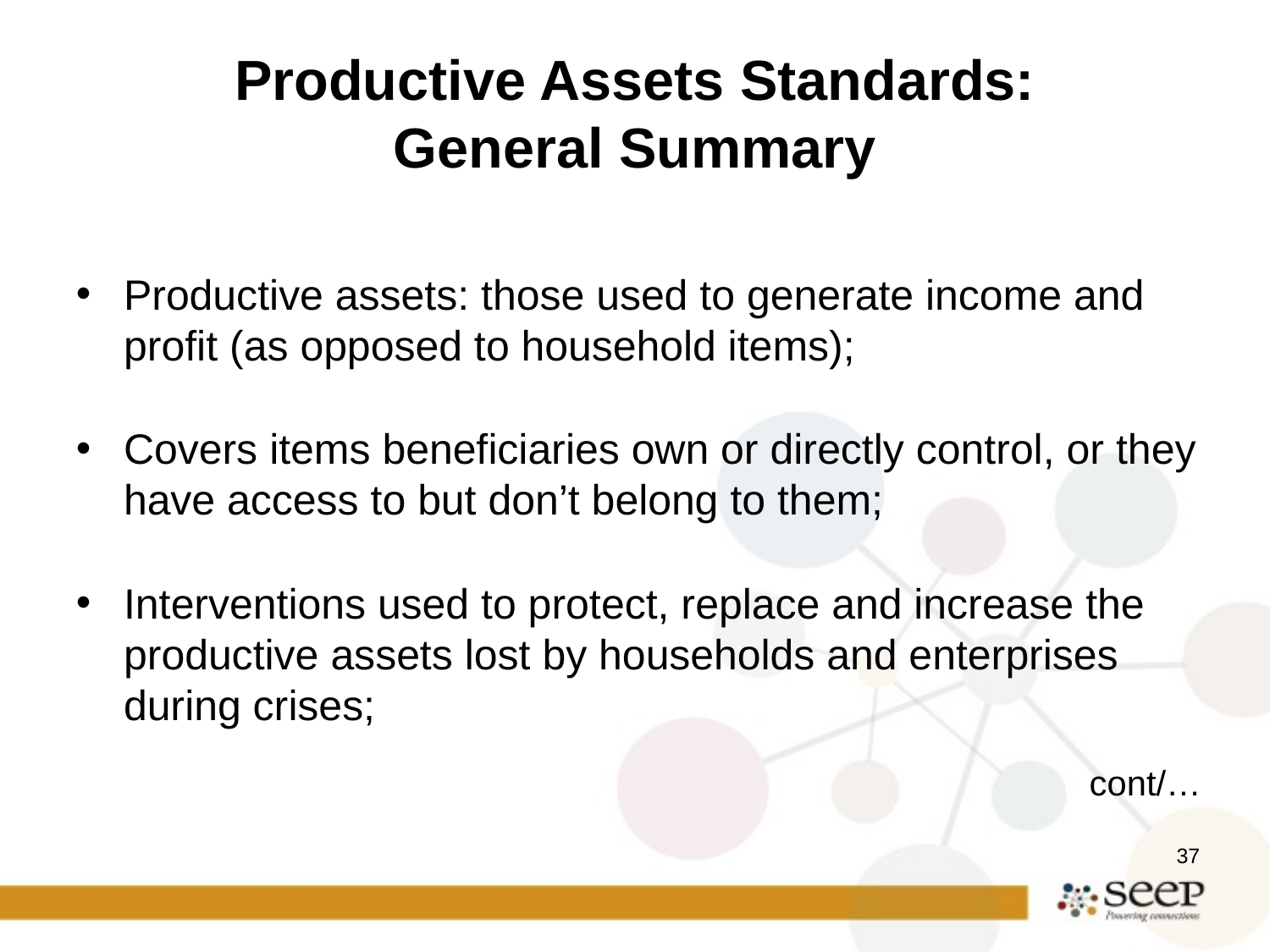

Productive Assets Standards:
General Summary
Productive assets: those used to generate income and profit (as opposed to household items);
Covers items beneficiaries own or directly control, or they have access to but don’t belong to them;
Interventions used to protect, replace and increase the productive assets lost by households and enterprises during crises;
cont/…
37